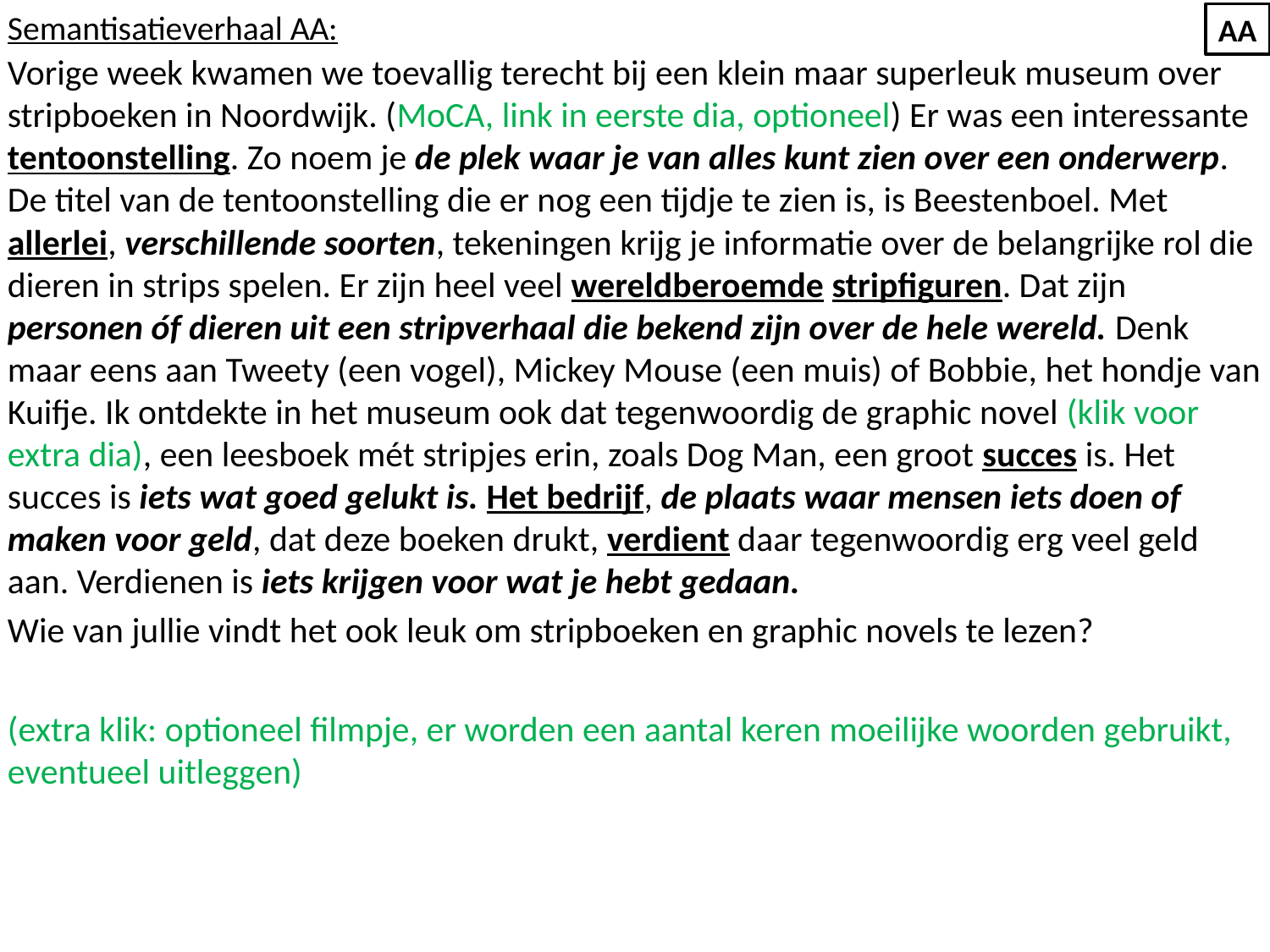

Semantisatieverhaal AA:
Vorige week kwamen we toevallig terecht bij een klein maar superleuk museum over stripboeken in Noordwijk. (MoCA, link in eerste dia, optioneel) Er was een interessante tentoonstelling. Zo noem je de plek waar je van alles kunt zien over een onderwerp. De titel van de tentoonstelling die er nog een tijdje te zien is, is Beestenboel. Met allerlei, verschillende soorten, tekeningen krijg je informatie over de belangrijke rol die dieren in strips spelen. Er zijn heel veel wereldberoemde stripfiguren. Dat zijn personen óf dieren uit een stripverhaal die bekend zijn over de hele wereld. Denk maar eens aan Tweety (een vogel), Mickey Mouse (een muis) of Bobbie, het hondje van Kuifje. Ik ontdekte in het museum ook dat tegenwoordig de graphic novel (klik voor extra dia), een leesboek mét stripjes erin, zoals Dog Man, een groot succes is. Het succes is iets wat goed gelukt is. Het bedrijf, de plaats waar mensen iets doen of maken voor geld, dat deze boeken drukt, verdient daar tegenwoordig erg veel geld aan. Verdienen is iets krijgen voor wat je hebt gedaan.
Wie van jullie vindt het ook leuk om stripboeken en graphic novels te lezen?

(extra klik: optioneel filmpje, er worden een aantal keren moeilijke woorden gebruikt, eventueel uitleggen)

AA